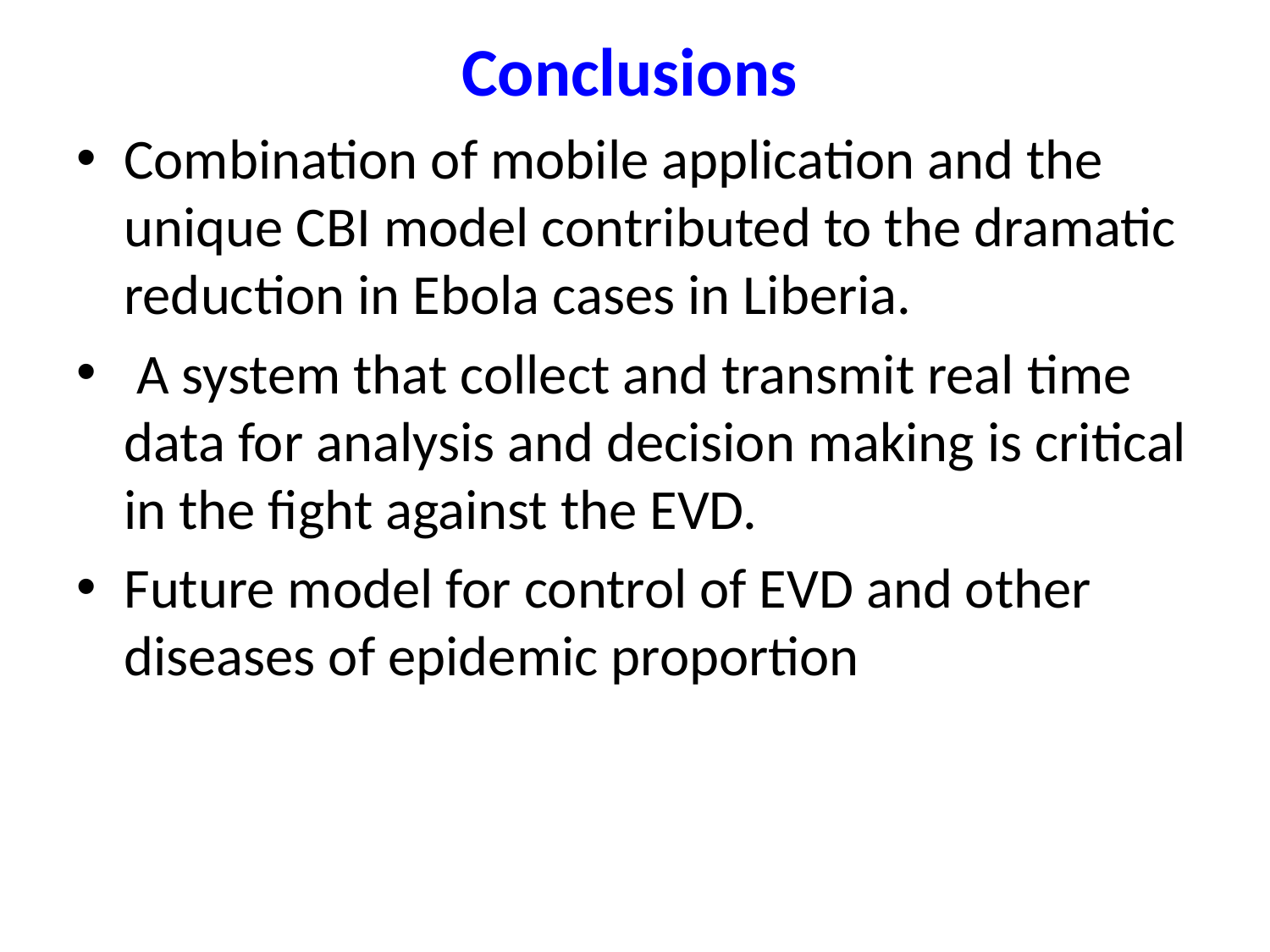

# Conclusions
Combination of mobile application and the unique CBI model contributed to the dramatic reduction in Ebola cases in Liberia.
 A system that collect and transmit real time data for analysis and decision making is critical in the fight against the EVD.
Future model for control of EVD and other diseases of epidemic proportion